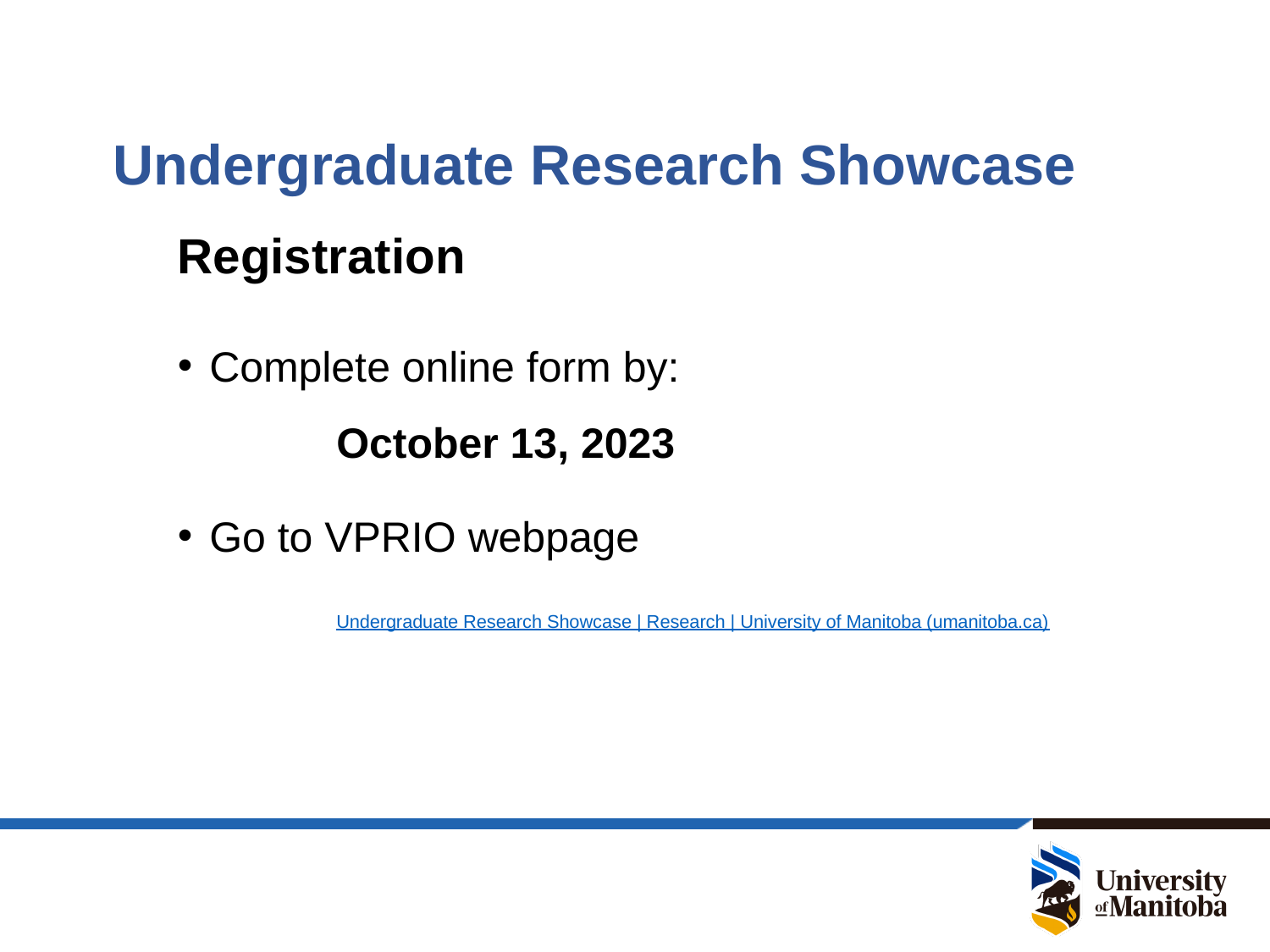

# Undergraduate Research Showcase
Registration
Complete online form by:
	October 13, 2023
Go to VPRIO webpage
	Undergraduate Research Showcase | Research | University of Manitoba (umanitoba.ca)